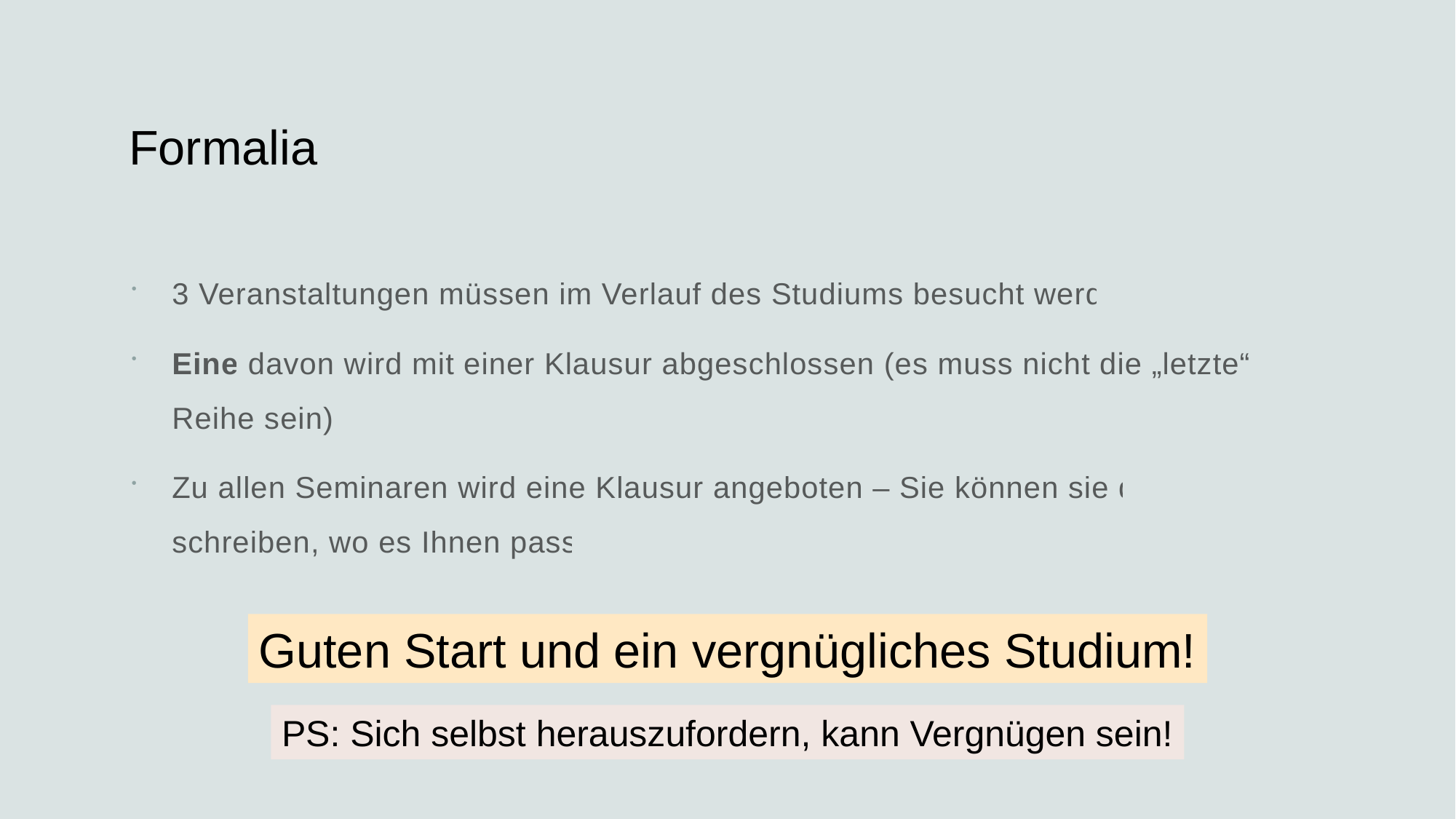

# Formalia
3 Veranstaltungen müssen im Verlauf des Studiums besucht werden.
Eine davon wird mit einer Klausur abgeschlossen (es muss nicht die „letzte“ der Reihe sein).
Zu allen Seminaren wird eine Klausur angeboten – Sie können sie dort schreiben, wo es Ihnen passt.

Guten Start und ein vergnügliches Studium!
PS: Sich selbst herauszufordern, kann Vergnügen sein!